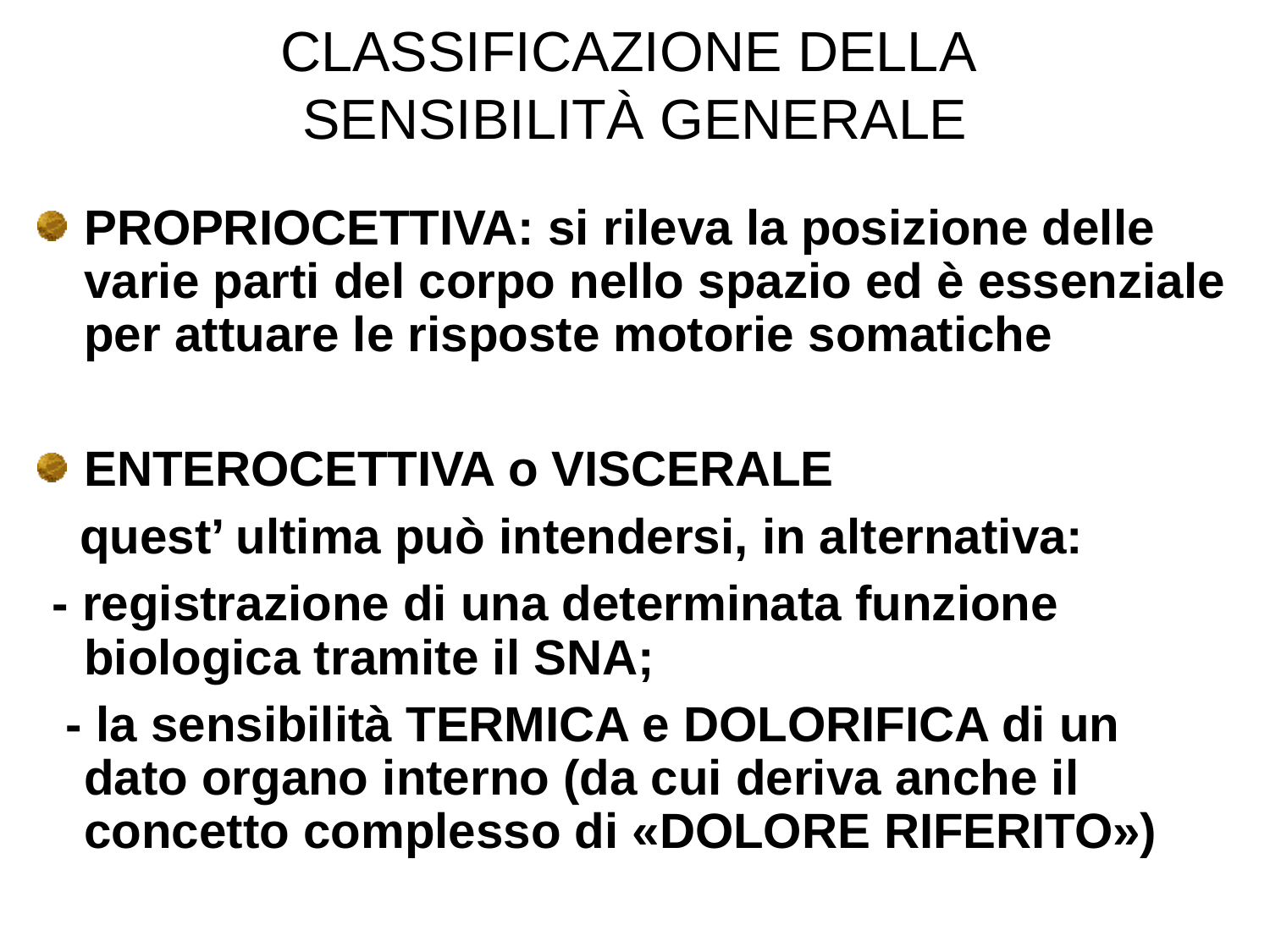

CLASSIFICAZIONE DELLA
SENSIBILITÀ GENERALE
PROPRIOCETTIVA: si rileva la posizione delle varie parti del corpo nello spazio ed è essenziale per attuare le risposte motorie somatiche

ENTEROCETTIVA o VISCERALE
   quest’ ultima può intendersi, in alternativa:
 - registrazione di una determinata funzione biologica tramite il SNA;
  - la sensibilità TERMICA e DOLORIFICA di un dato organo interno (da cui deriva anche il concetto complesso di «DOLORE RIFERITO»)